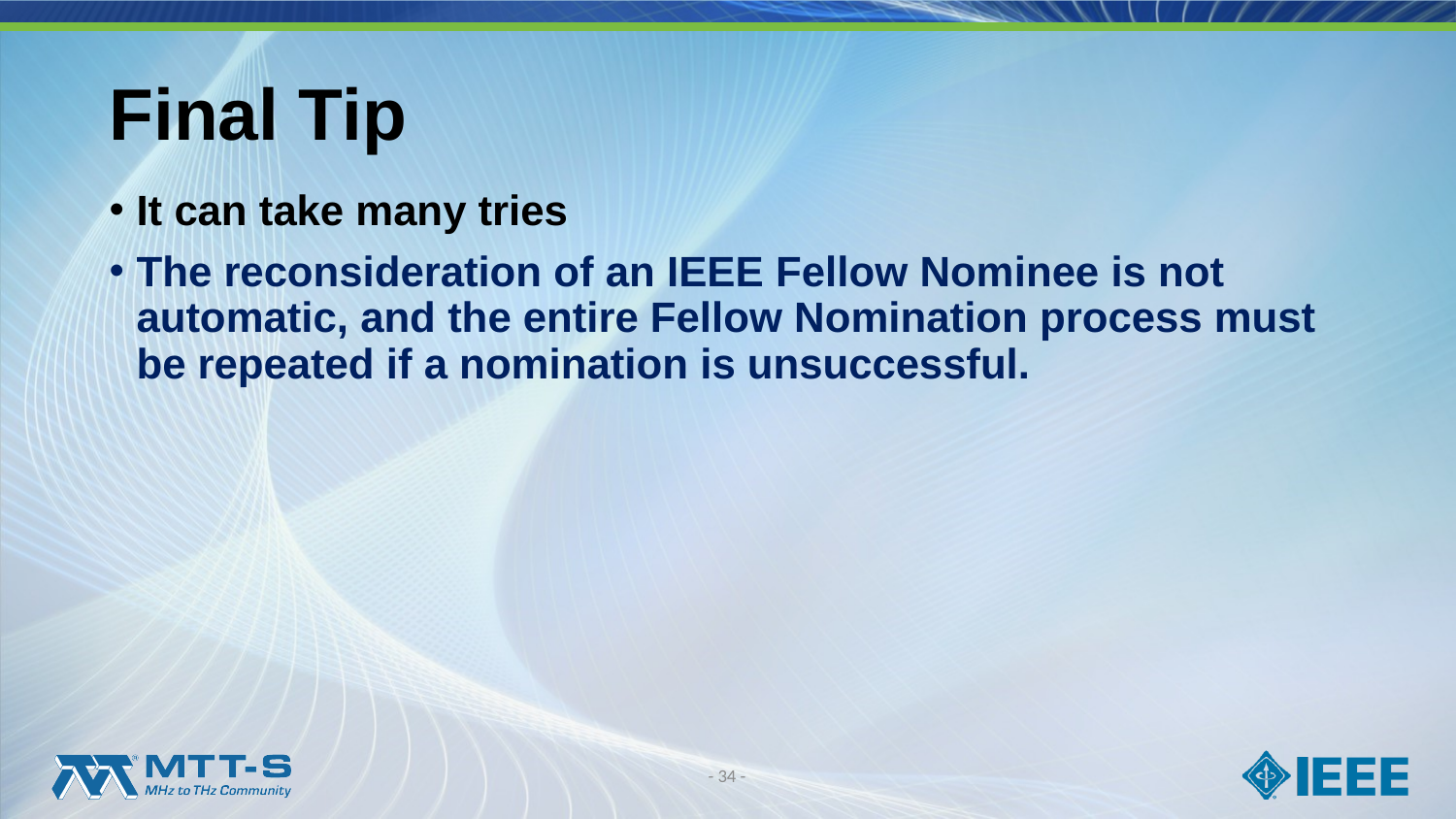

# Final Tip
It can take many tries
The reconsideration of an IEEE Fellow Nominee is not automatic, and the entire Fellow Nomination process must be repeated if a nomination is unsuccessful.

- 34 -